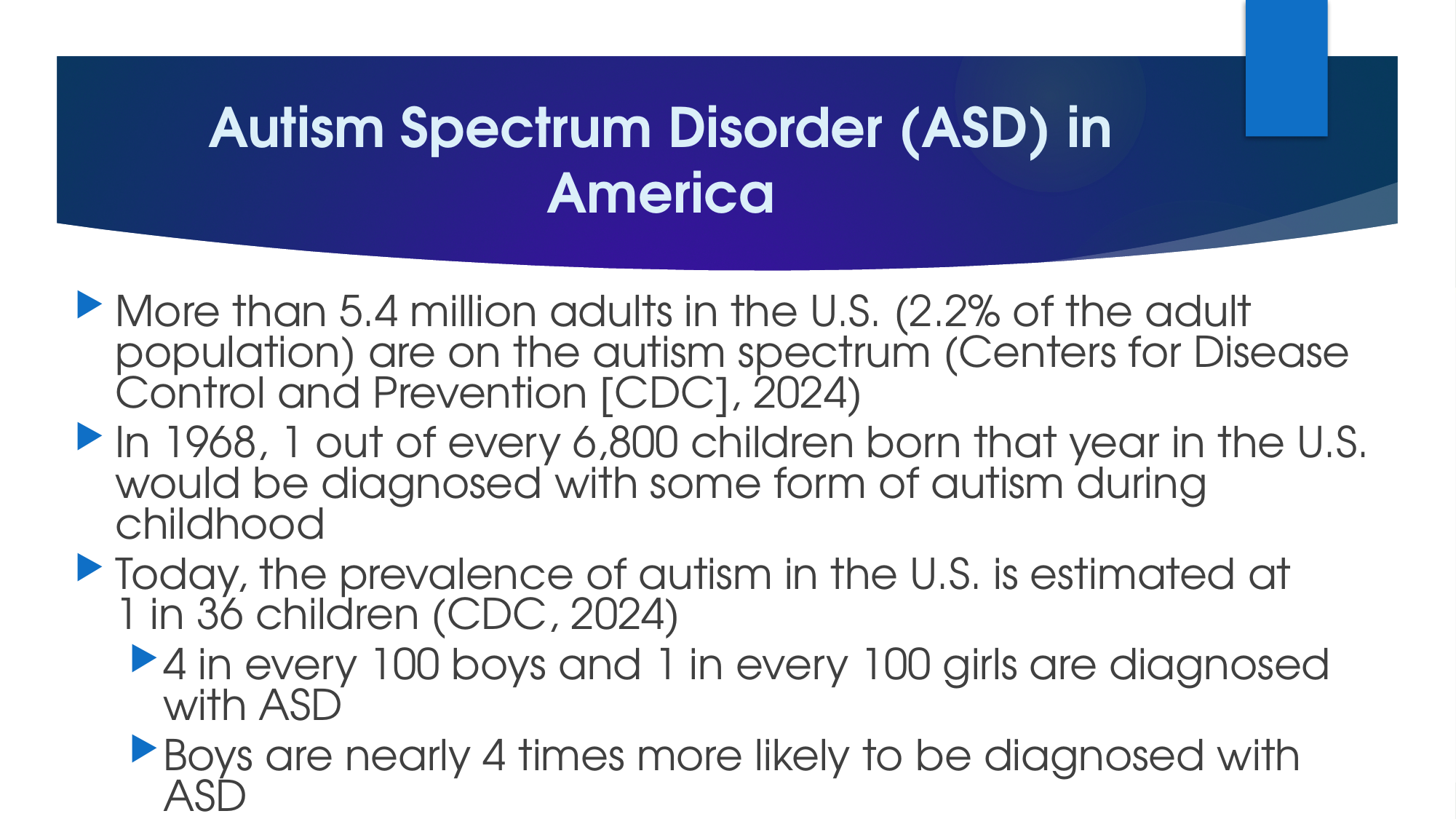

# Autism Spectrum Disorder (ASD) in America
More than 5.4 million adults in the U.S. (2.2% of the adult population) are on the autism spectrum (Centers for Disease Control and Prevention [CDC], 2024)
In 1968, 1 out of every 6,800 children born that year in the U.S. would be diagnosed with some form of autism during childhood
Today, the prevalence of autism in the U.S. is estimated at       1 in 36 children (CDC, 2024)
4 in every 100 boys and 1 in every 100 girls are diagnosed with ASD
Boys are nearly 4 times more likely to be diagnosed with ASD